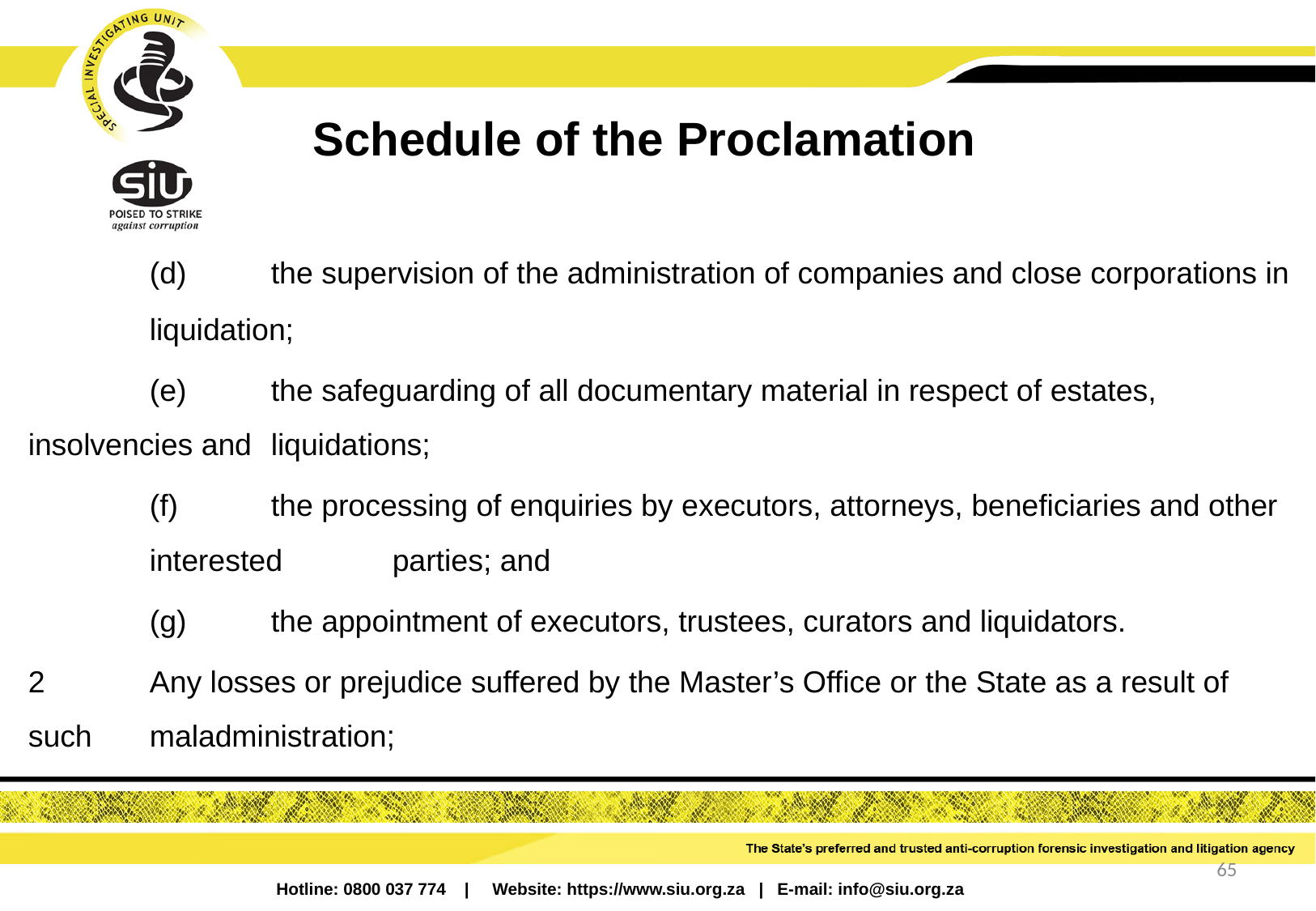

# Schedule of the Proclamation
 	(d)	the supervision of the administration of companies and close corporations in 	liquidation;
	(e)	the safeguarding of all documentary material in respect of estates, insolvencies and 	liquidations;
	(f)	the processing of enquiries by executors, attorneys, beneficiaries and other 	interested	parties; and
	(g)	the appointment of executors, trustees, curators and liquidators.
2	Any losses or prejudice suffered by the Master’s Office or the State as a result of such 	maladministration;

65
Hotline: 0800 037 774    |     Website: https://www.siu.org.za   |   E-mail: info@siu.org.za